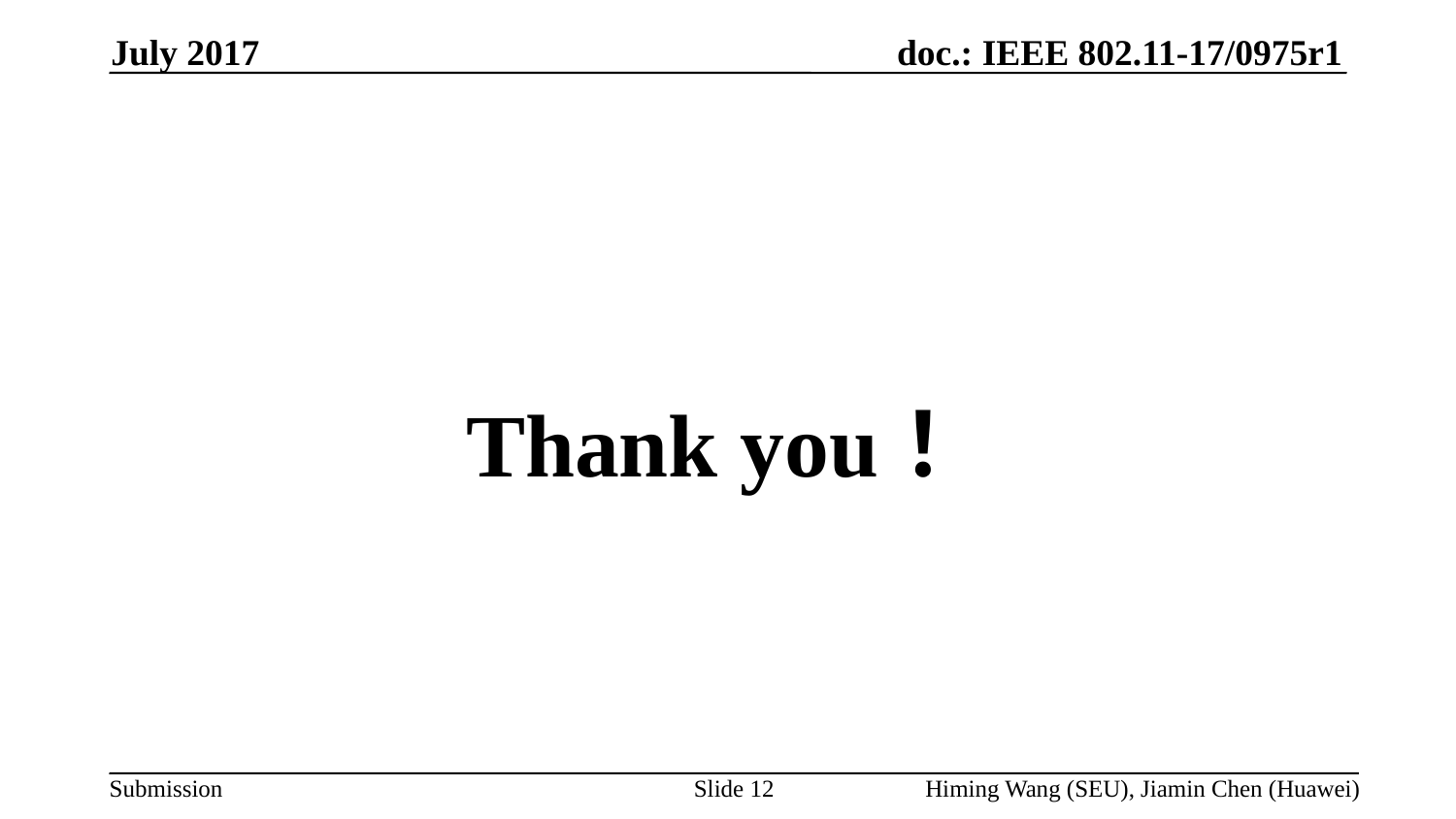

July 2017
#

Thank you！
Slide 12
Himing Wang (SEU), Jiamin Chen (Huawei)